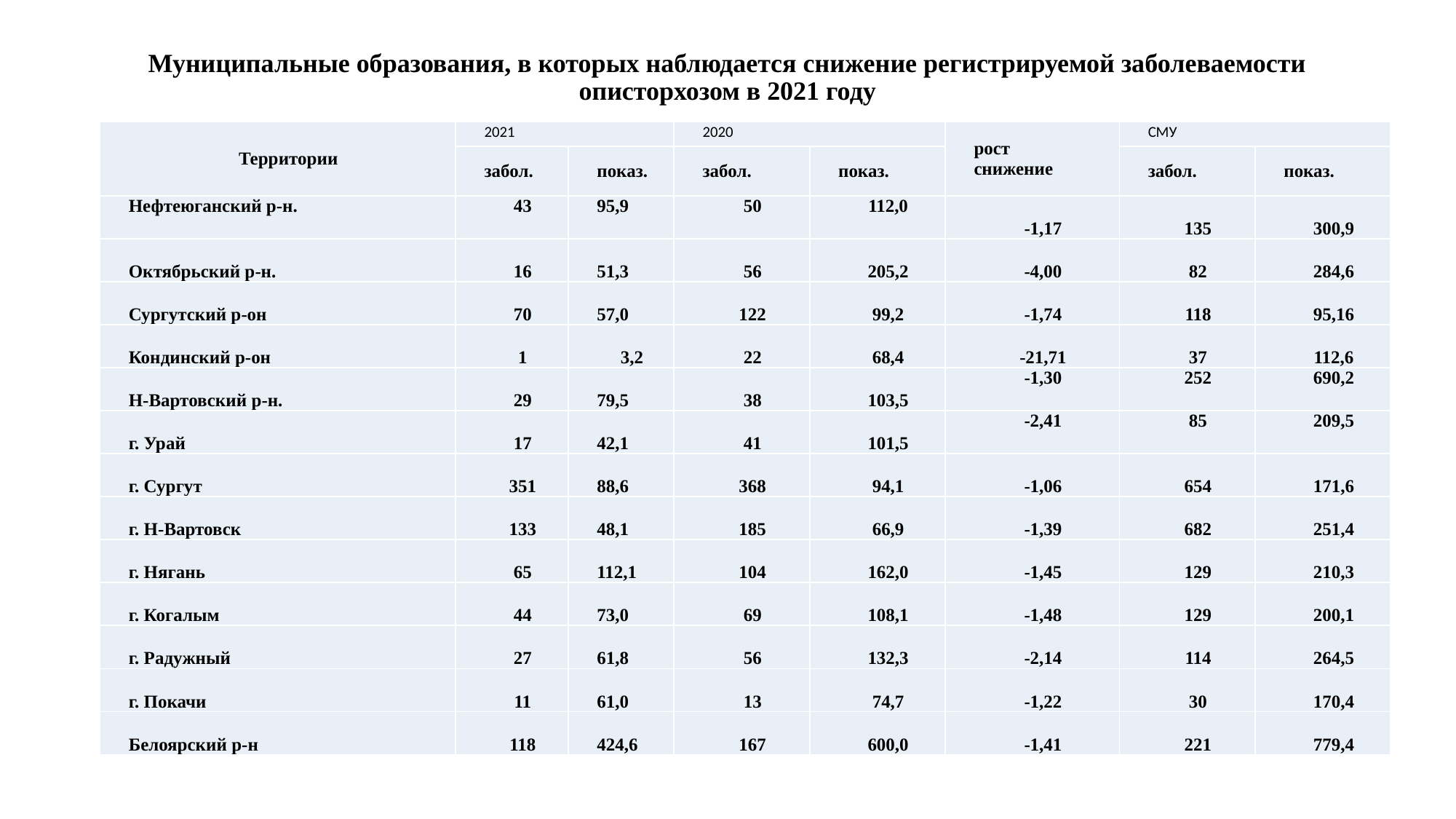

# Муниципальные образования, в которых наблюдается снижение регистрируемой заболеваемости описторхозом в 2021 году
| Территории | 2021 |  | 2020 |  | рост снижение | СМУ |  |
| --- | --- | --- | --- | --- | --- | --- | --- |
|  | забол. | показ. | забол. | показ. |  | забол. | показ. |
| Нефтеюганский р-н. | 43 | 95,9 | 50 | 112,0 | -1,17 | 135 | 300,9 |
| Октябрьский р-н. | 16 | 51,3 | 56 | 205,2 | -4,00 | 82 | 284,6 |
| Сургутский р-он | 70 | 57,0 | 122 | 99,2 | -1,74 | 118 | 95,16 |
| Кондинский р-он | 1 | 3,2 | 22 | 68,4 | -21,71 | 37 | 112,6 |
| Н-Вартовский р-н. | 29 | 79,5 | 38 | 103,5 | -1,30 | 252 | 690,2 |
| г. Урай | 17 | 42,1 | 41 | 101,5 | -2,41 | 85 | 209,5 |
| г. Сургут | 351 | 88,6 | 368 | 94,1 | -1,06 | 654 | 171,6 |
| г. Н-Вартовск | 133 | 48,1 | 185 | 66,9 | -1,39 | 682 | 251,4 |
| г. Нягань | 65 | 112,1 | 104 | 162,0 | -1,45 | 129 | 210,3 |
| г. Когалым | 44 | 73,0 | 69 | 108,1 | -1,48 | 129 | 200,1 |
| г. Радужный | 27 | 61,8 | 56 | 132,3 | -2,14 | 114 | 264,5 |
| г. Покачи | 11 | 61,0 | 13 | 74,7 | -1,22 | 30 | 170,4 |
| Белоярский р-н | 118 | 424,6 | 167 | 600,0 | -1,41 | 221 | 779,4 |